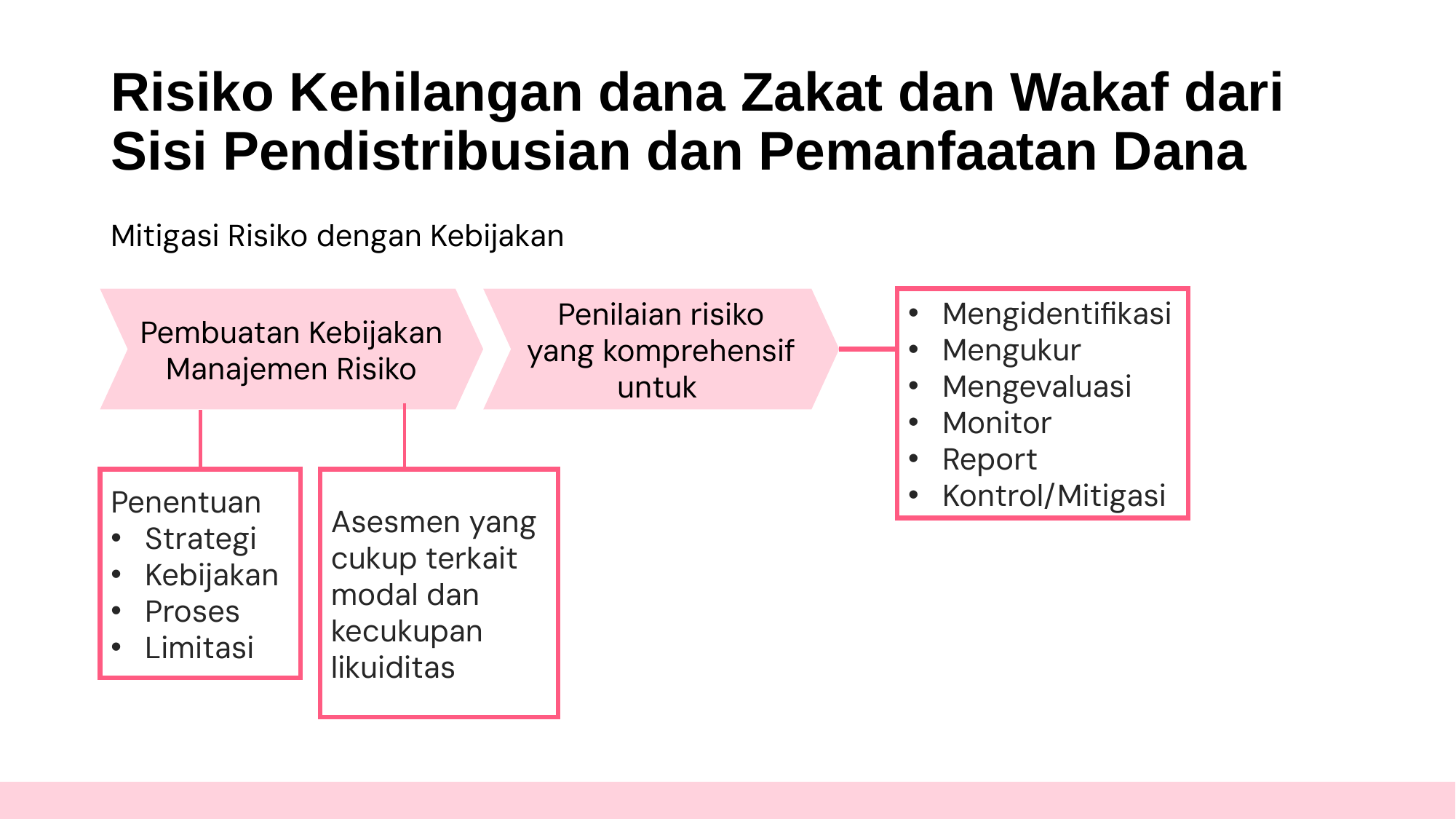

# Risiko Kehilangan dana Zakat dan Wakaf dari Sisi Pendistribusian dan Pemanfaatan Dana
Mitigasi Risiko dengan Kebijakan
Pembuatan Kebijakan Manajemen Risiko
Penilaian risiko yang komprehensif untuk
Mengidentifikasi
Mengukur
Mengevaluasi
Monitor
Report
Kontrol/Mitigasi
Penentuan
Strategi
Kebijakan
Proses
Limitasi
Asesmen yang cukup terkait modal dan kecukupan likuiditas